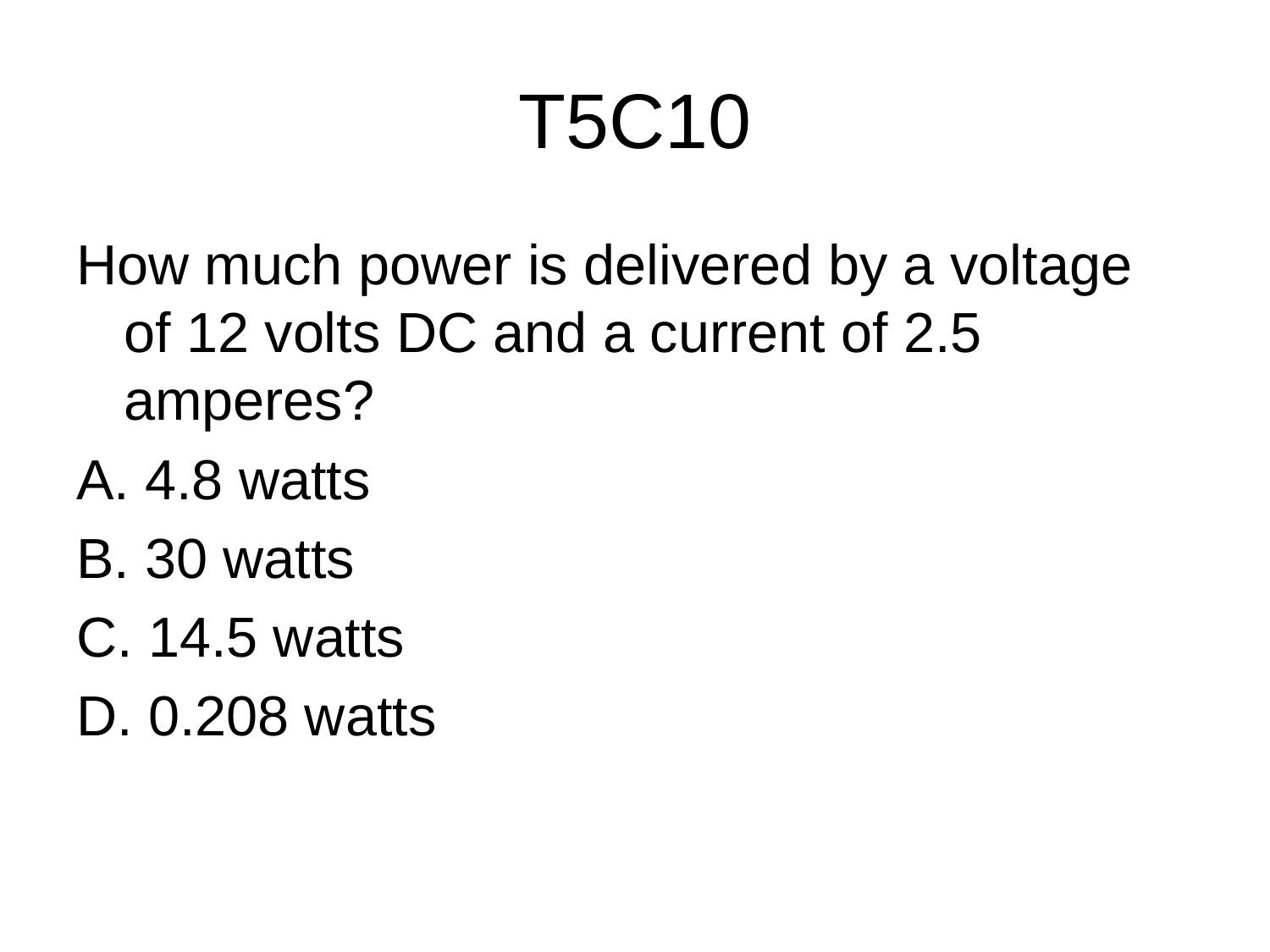

# T5C10
How much power is delivered by a voltage of 12 volts DC and a current of 2.5 amperes?
A. 4.8 watts
B. 30 watts
C. 14.5 watts
D. 0.208 watts